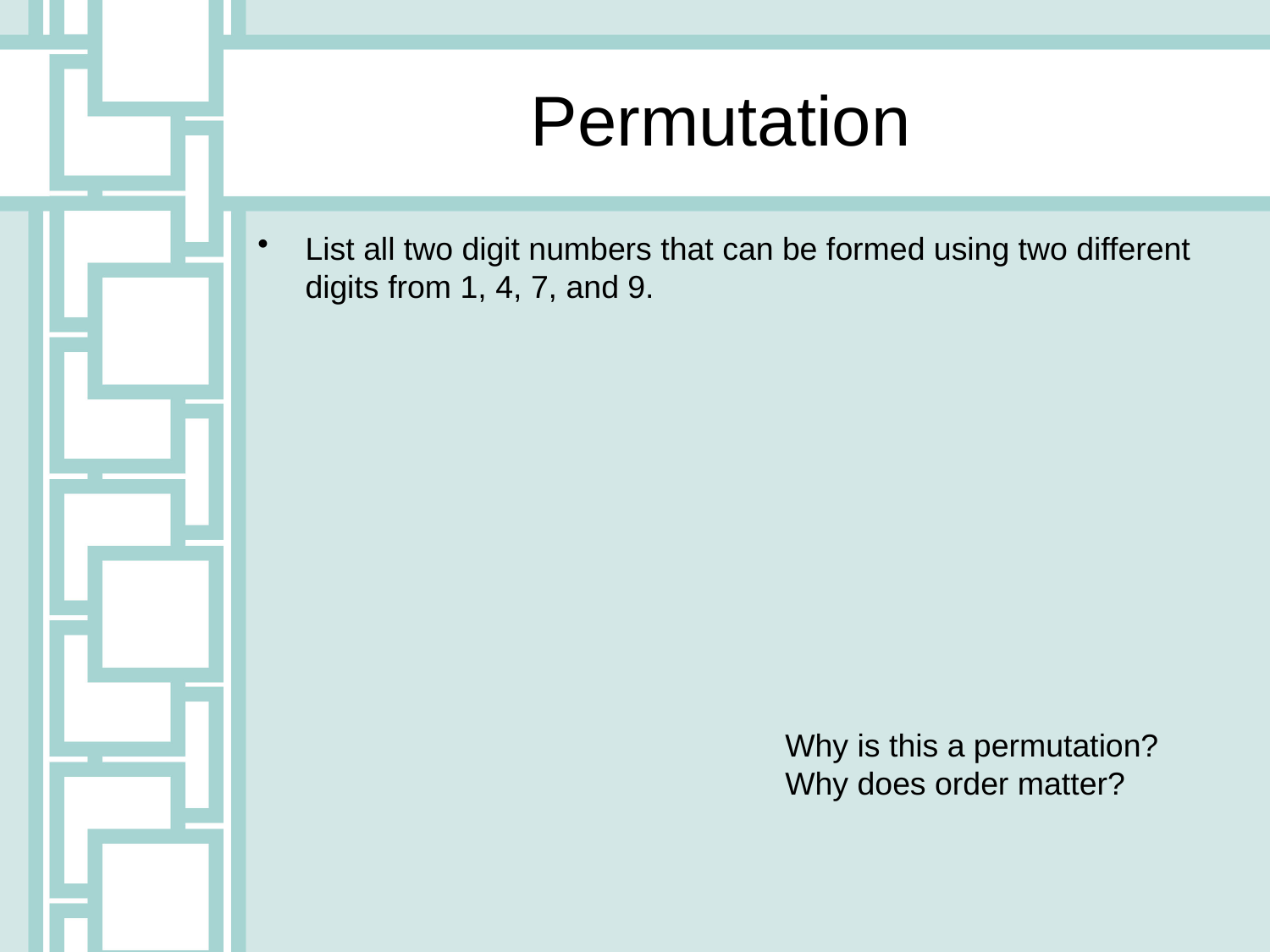

# Permutation
List all two digit numbers that can be formed using two different digits from 1, 4, 7, and 9.
Why is this a permutation?  Why does order matter?